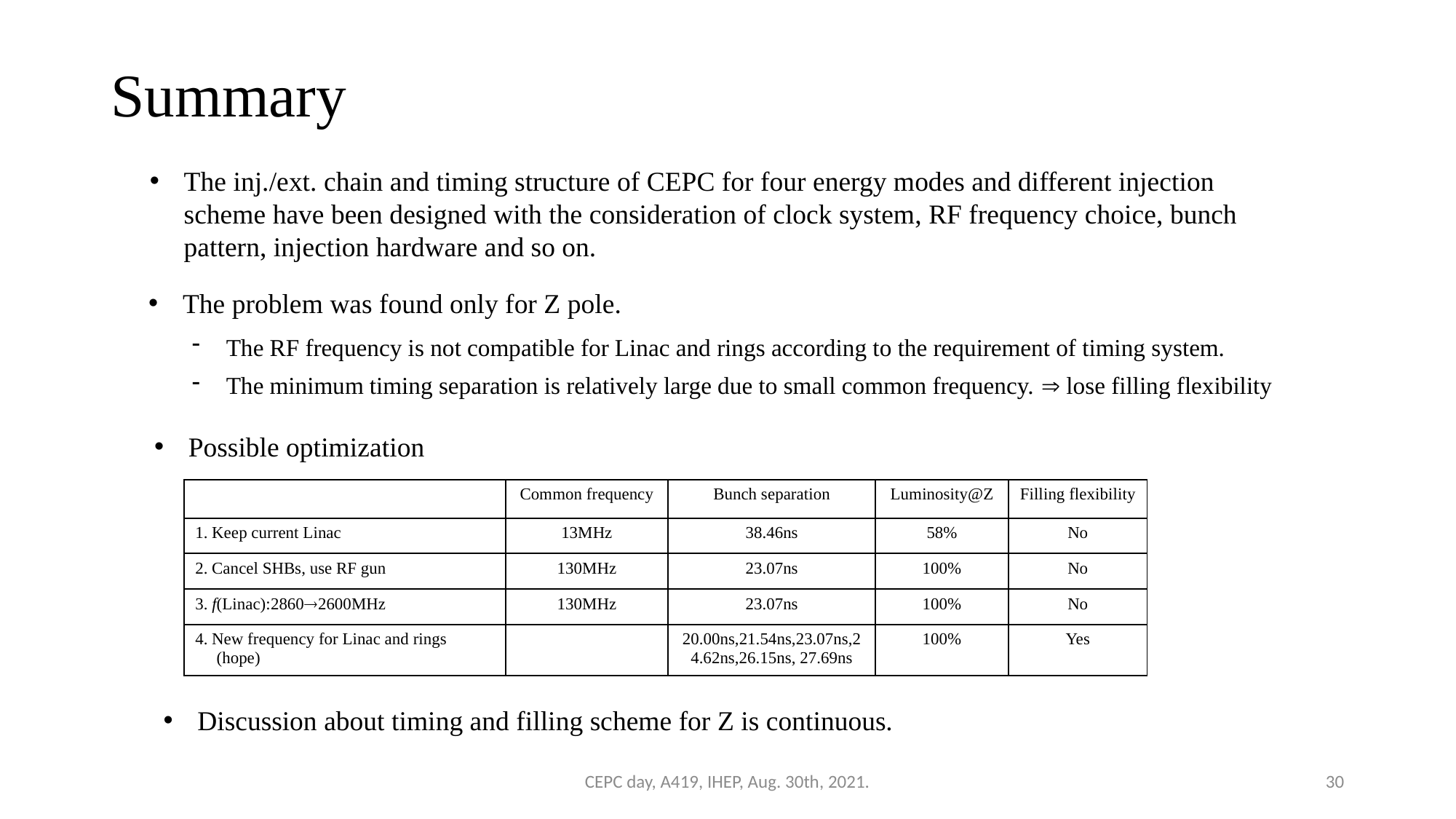

# Summary
The inj./ext. chain and timing structure of CEPC for four energy modes and different injection scheme have been designed with the consideration of clock system, RF frequency choice, bunch pattern, injection hardware and so on.
The problem was found only for Z pole.
The RF frequency is not compatible for Linac and rings according to the requirement of timing system.
The minimum timing separation is relatively large due to small common frequency. ⇒ lose filling flexibility
Possible optimization
|  | Common frequency | Bunch separation | Luminosity@Z | Filling flexibility |
| --- | --- | --- | --- | --- |
| 1. Keep current Linac | 13MHz | 38.46ns | 58% | No |
| 2. Cancel SHBs, use RF gun | 130MHz | 23.07ns | 100% | No |
| 3. f(Linac):2860→2600MHz | 130MHz | 23.07ns | 100% | No |
| 4. New frequency for Linac and rings (hope) |  | 20.00ns,21.54ns,23.07ns,24.62ns,26.15ns, 27.69ns | 100% | Yes |
Discussion about timing and filling scheme for Z is continuous.
CEPC day, A419, IHEP, Aug. 30th, 2021.
30